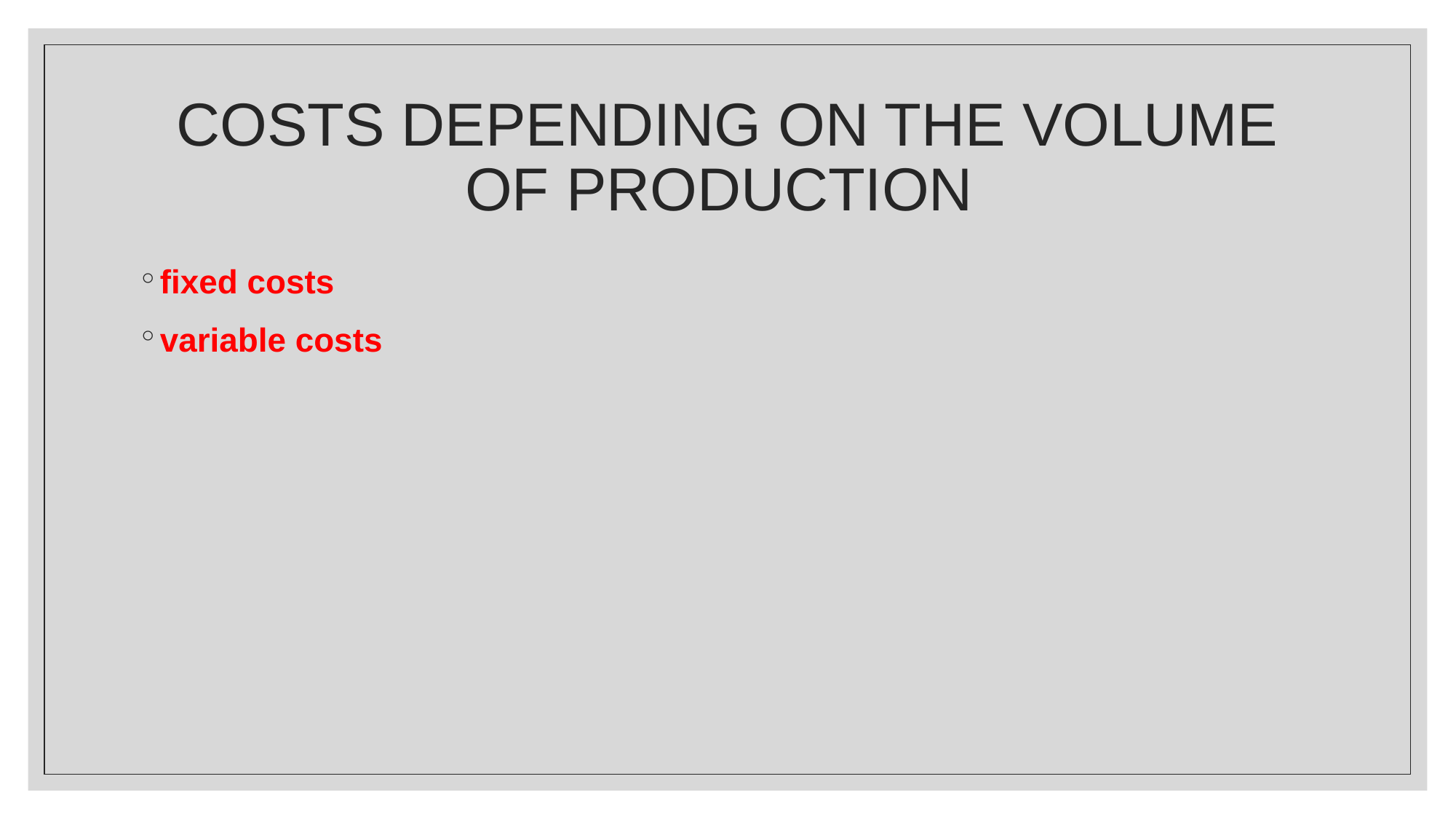

# COSTS DEPENDING ON THE VOLUME OF PRODUCTION
fixed costs
variable costs